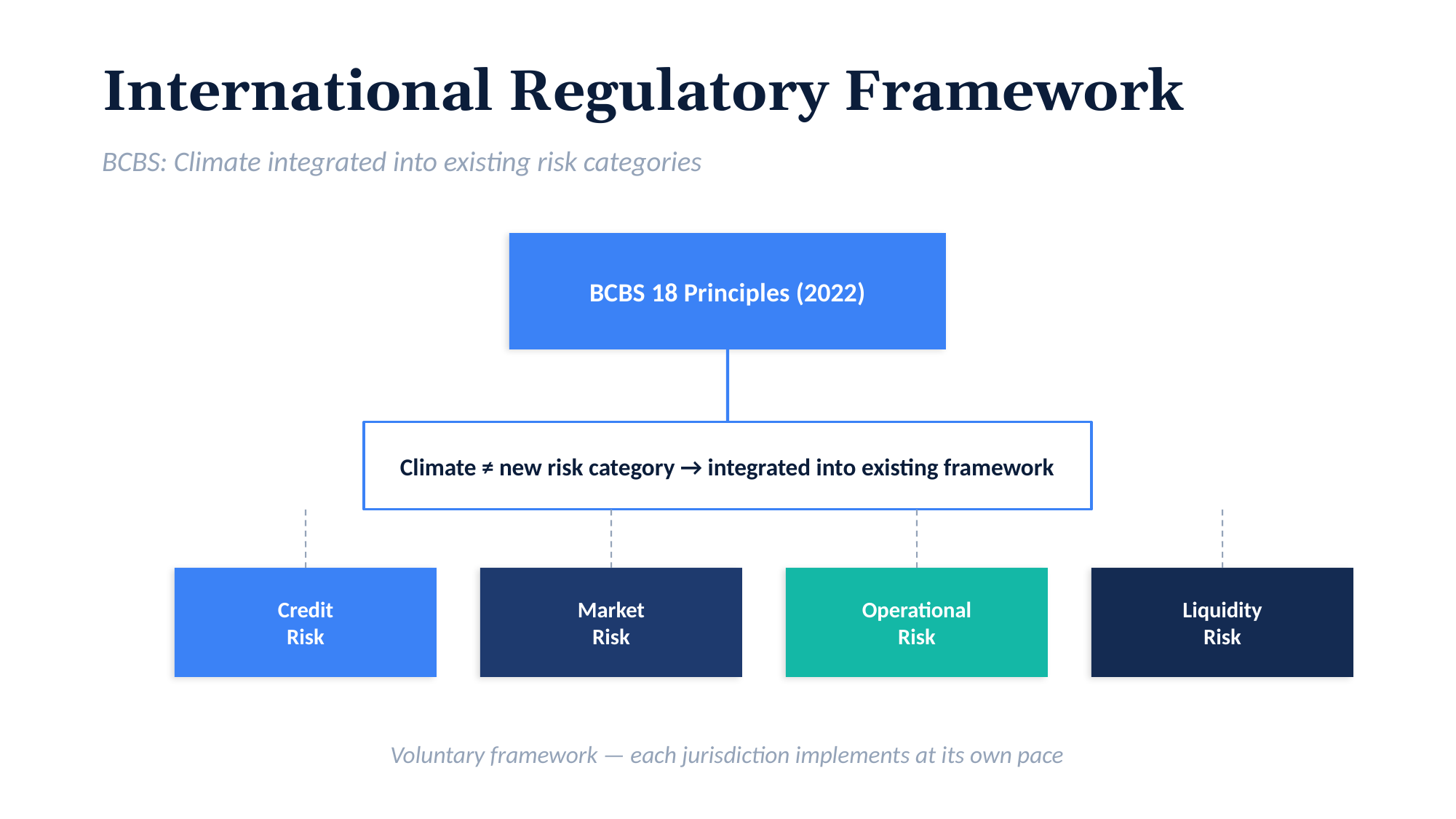

International Regulatory Framework
BCBS: Climate integrated into existing risk categories

BCBS 18 Principles (2022)

Climate ≠ new risk category → integrated into existing framework

Credit
Risk

Market
Risk

Operational
Risk

Liquidity
Risk
Voluntary framework — each jurisdiction implements at its own pace